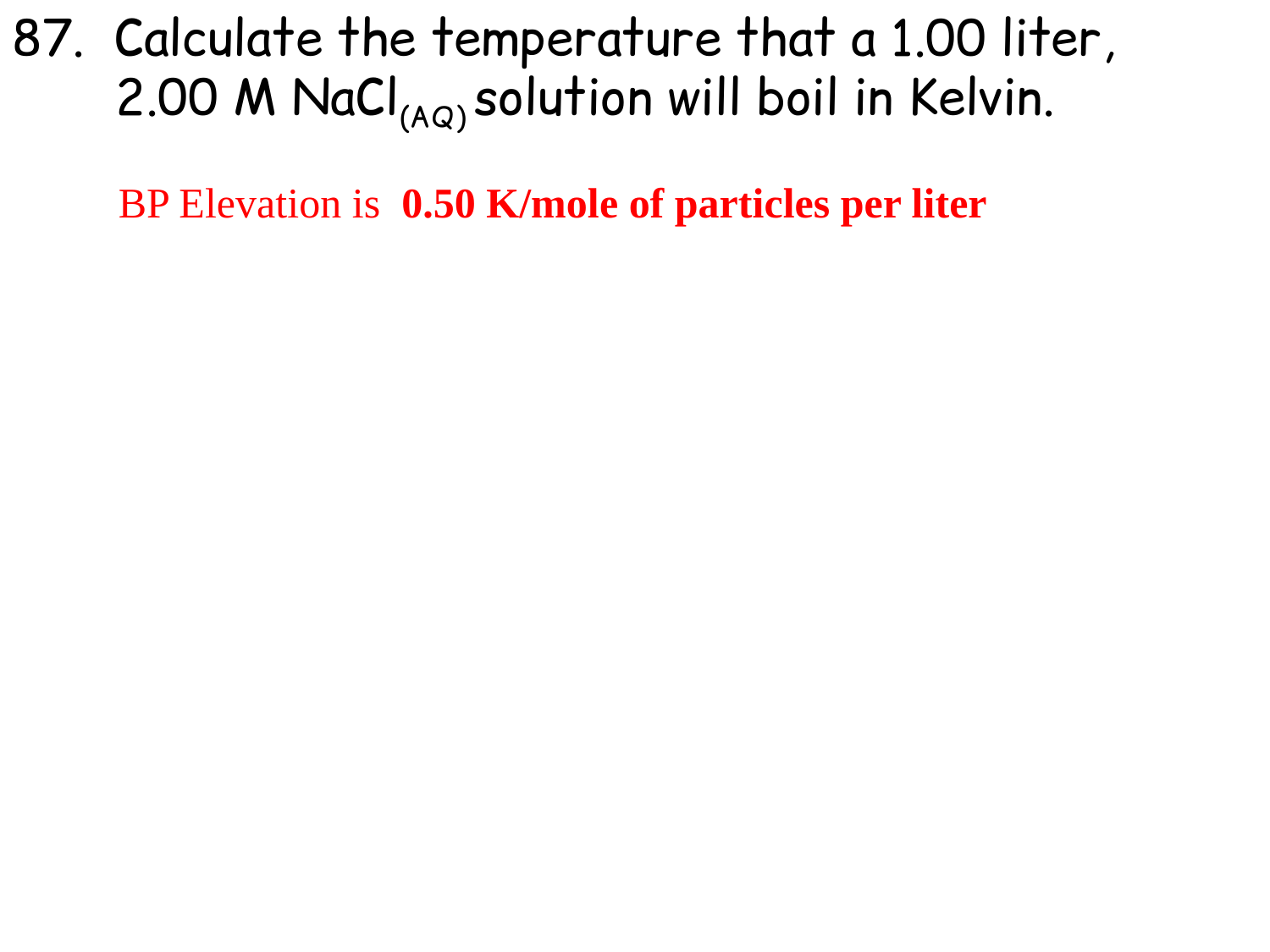

87.  Calculate the temperature that a 1.00 liter,
       2.00 M NaCl(AQ) solution will boil in Kelvin.

          BP Elevation is  0.50 K/mole of particles per liter